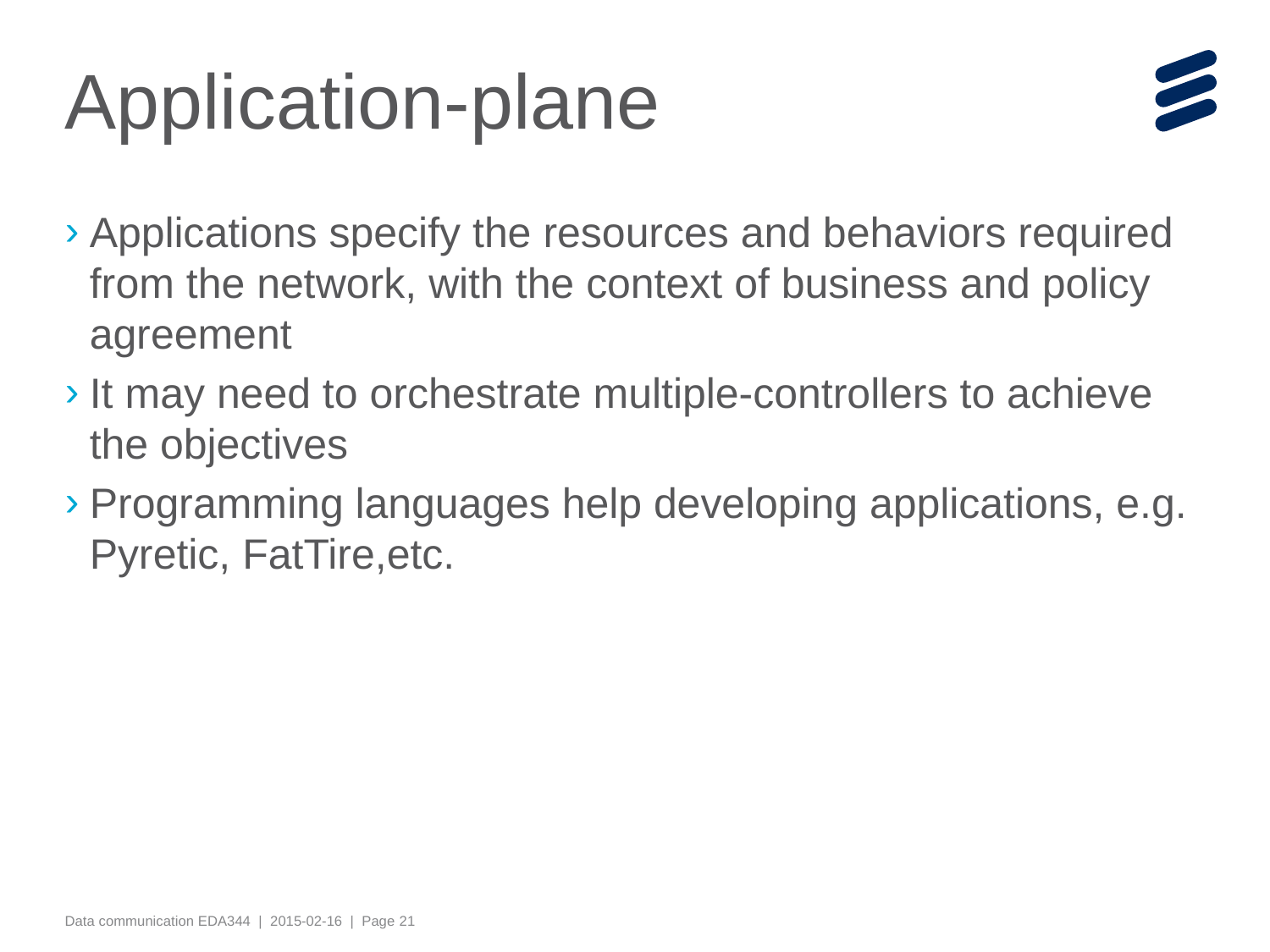

# Application-plane
Applications specify the resources and behaviors required from the network, with the context of business and policy agreement
It may need to orchestrate multiple-controllers to achieve the objectives
Programming languages help developing applications, e.g. Pyretic, FatTire,etc.